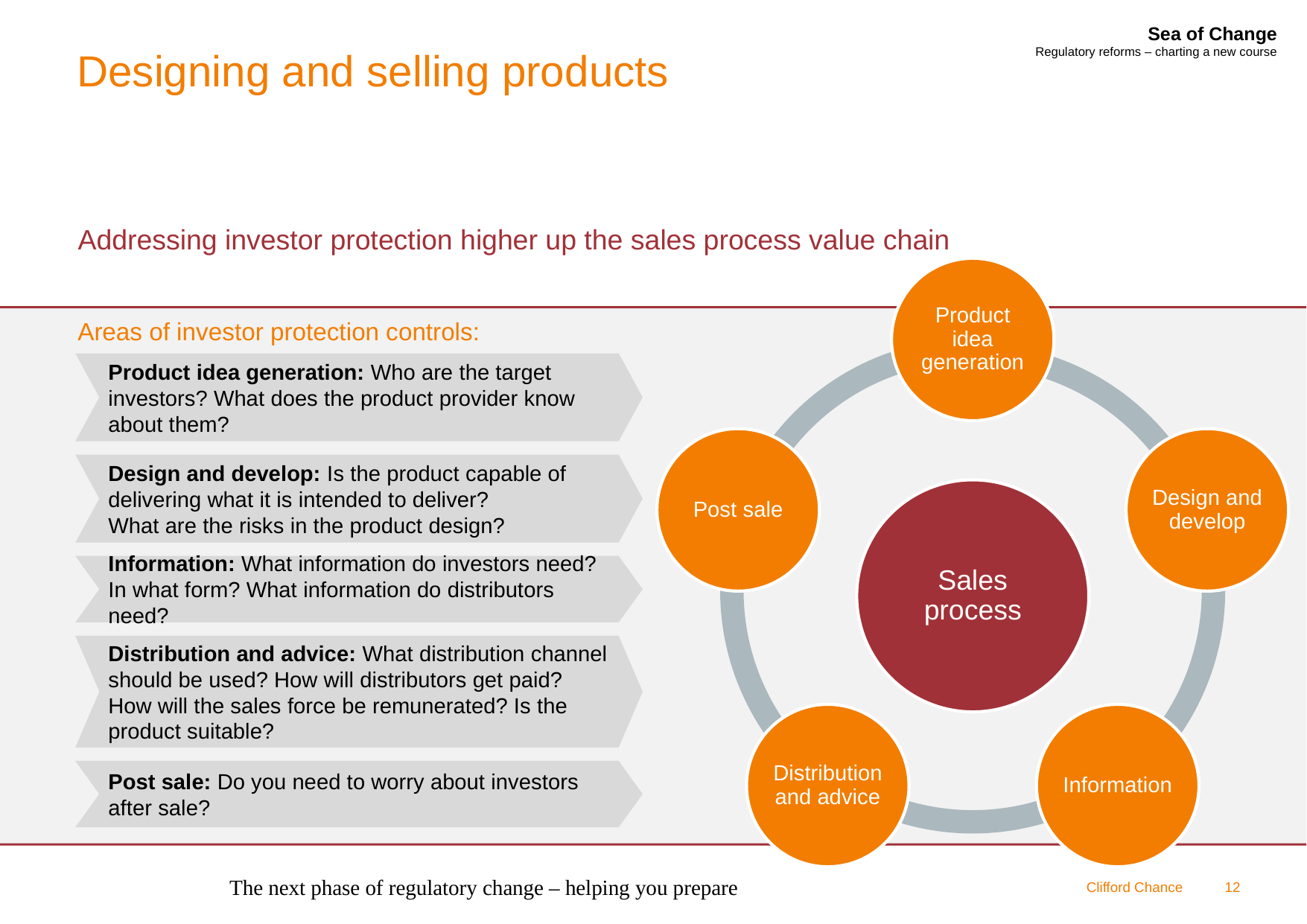

# Designing and selling products
Addressing investor protection higher up the sales process value chain
Product idea generation

Areas of investor protection controls:

Product idea generation: Who are the target investors? What does the product provider know about them?
Post sale
Design and develop
Design and develop: Is the product capable of delivering what it is intended to deliver?
What are the risks in the product design?
Sales process
Information: What information do investors need? In what form? What information do distributors need?
Distribution and advice: What distribution channel should be used? How will distributors get paid?
How will the sales force be remunerated? Is the product suitable?
Distribution and advice
Information
Post sale: Do you need to worry about investors after sale?

The next phase of regulatory change – helping you prepare
12